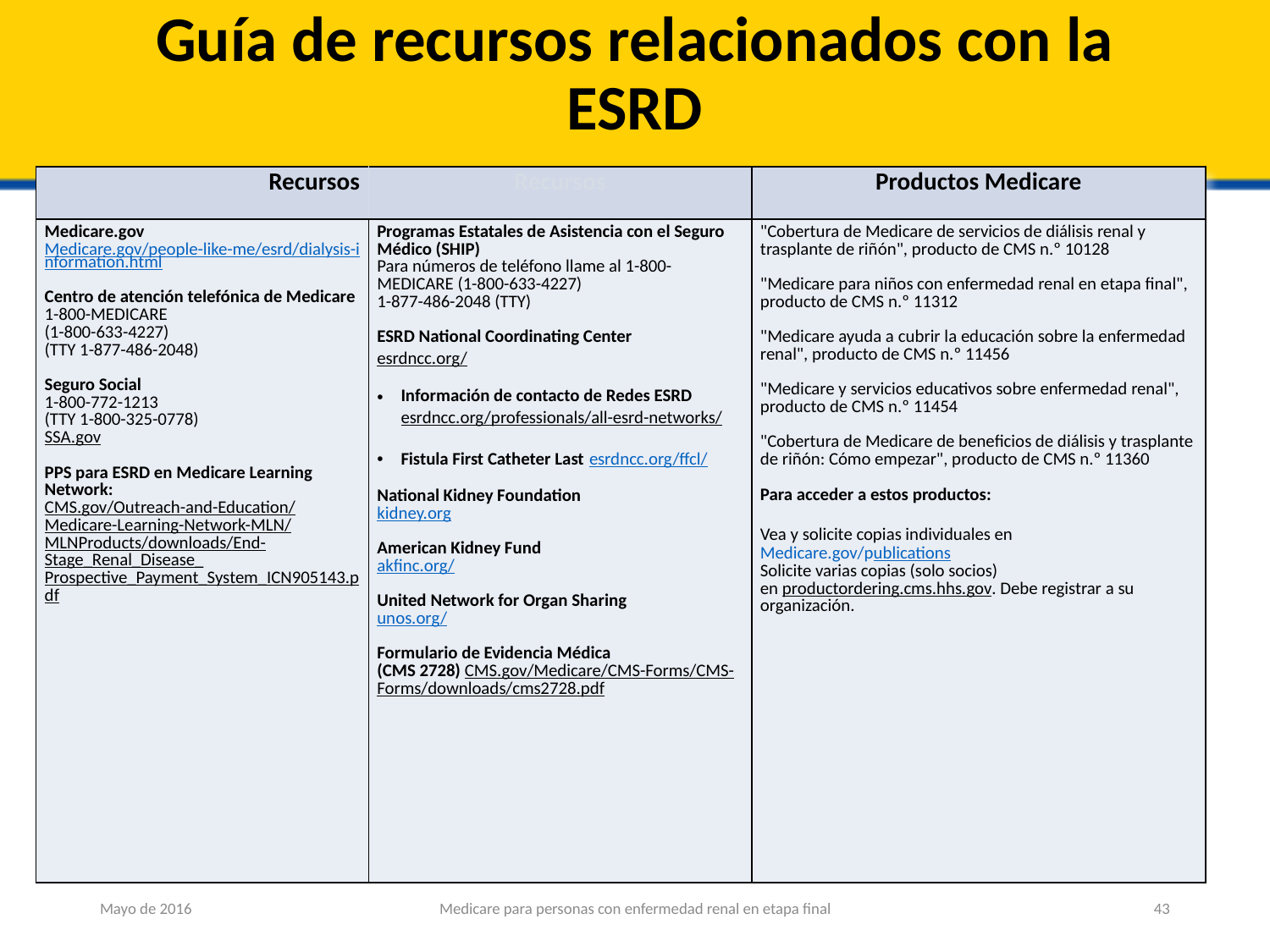

# Guía de recursos relacionados con la ESRD
| Recursos | Recursos | Productos Medicare |
| --- | --- | --- |
| Medicare.gov Medicare.gov/people-like-me/esrd/dialysis-information.html Centro de atención telefónica de Medicare 1-800-MEDICARE (1-800-633-4227) (TTY 1-877-486-2048) Seguro Social 1-800-772-1213 (TTY 1-800-325-0778) SSA.gov PPS para ESRD en Medicare Learning Network: CMS.gov/Outreach-and-Education/Medicare-Learning-Network-MLN/MLNProducts/downloads/End-Stage\_Renal\_Disease\_ Prospective\_Payment\_System\_ICN905143.pdf | Programas Estatales de Asistencia con el Seguro Médico (SHIP) Para números de teléfono llame al 1-800-MEDICARE (1-800-633-4227) 1-877-486-2048 (TTY) ESRD National Coordinating Center esrdncc.org/ Información de contacto de Redes ESRD esrdncc.org/professionals/all-esrd-networks/ Fistula First Catheter Last esrdncc.org/ffcl/ National Kidney Foundation kidney.org American Kidney Fund akfinc.org/ United Network for Organ Sharing unos.org/ Formulario de Evidencia Médica (CMS 2728) CMS.gov/Medicare/CMS-Forms/CMS-Forms/downloads/cms2728.pdf | "Cobertura de Medicare de servicios de diálisis renal y trasplante de riñón", producto de CMS n.º 10128 "Medicare para niños con enfermedad renal en etapa final", producto de CMS n.º 11312 "Medicare ayuda a cubrir la educación sobre la enfermedad renal", producto de CMS n.º 11456 "Medicare y servicios educativos sobre enfermedad renal", producto de CMS n.º 11454 "Cobertura de Medicare de beneficios de diálisis y trasplante de riñón: Cómo empezar", producto de CMS n.º 11360 Para acceder a estos productos: Vea y solicite copias individuales en Medicare.gov/publications Solicite varias copias (solo socios) en productordering.cms.hhs.gov. Debe registrar a su organización. |
Mayo de 2016
Medicare para personas con enfermedad renal en etapa final
43